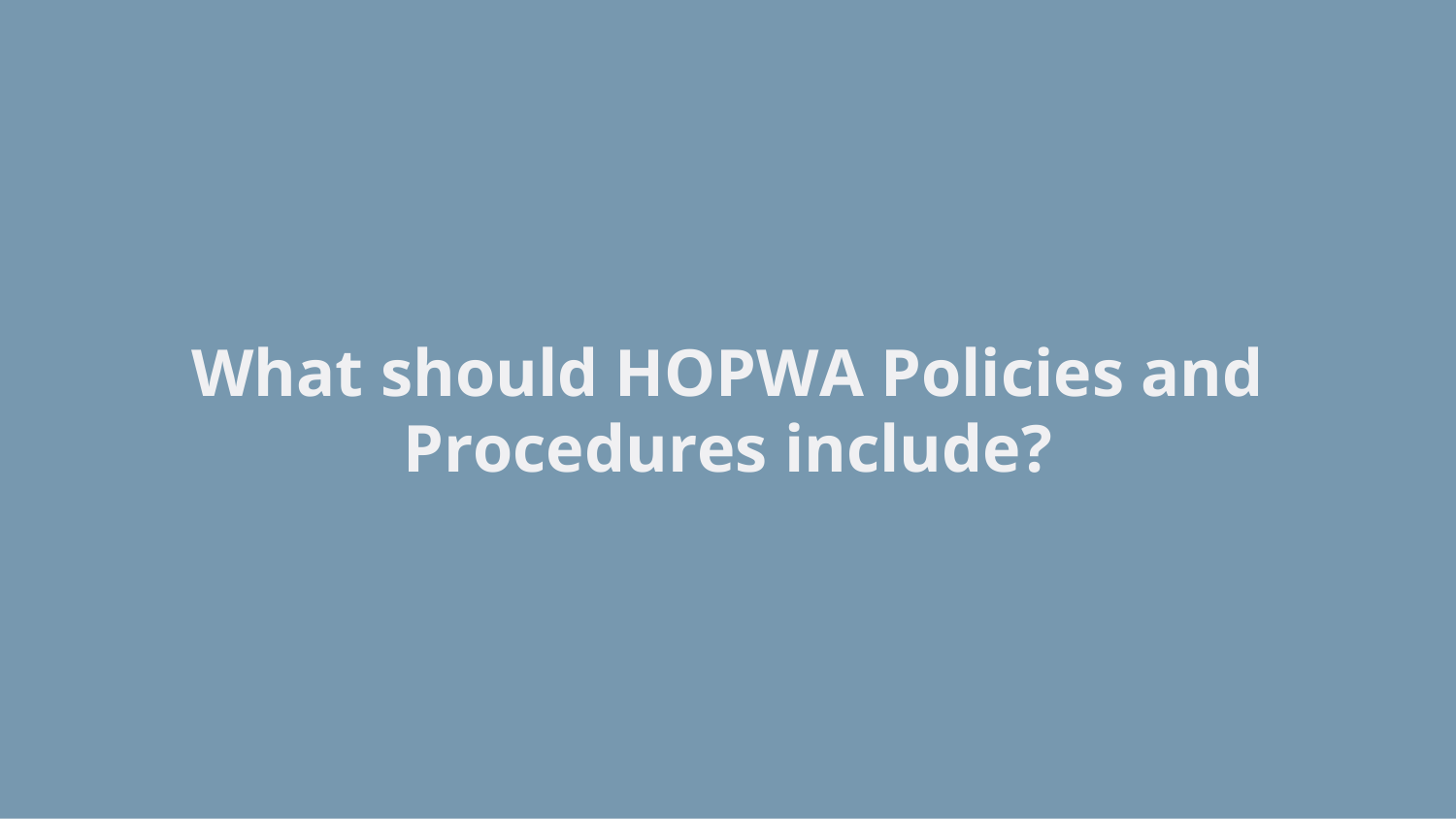

What should HOPWA Policies and Procedures include?